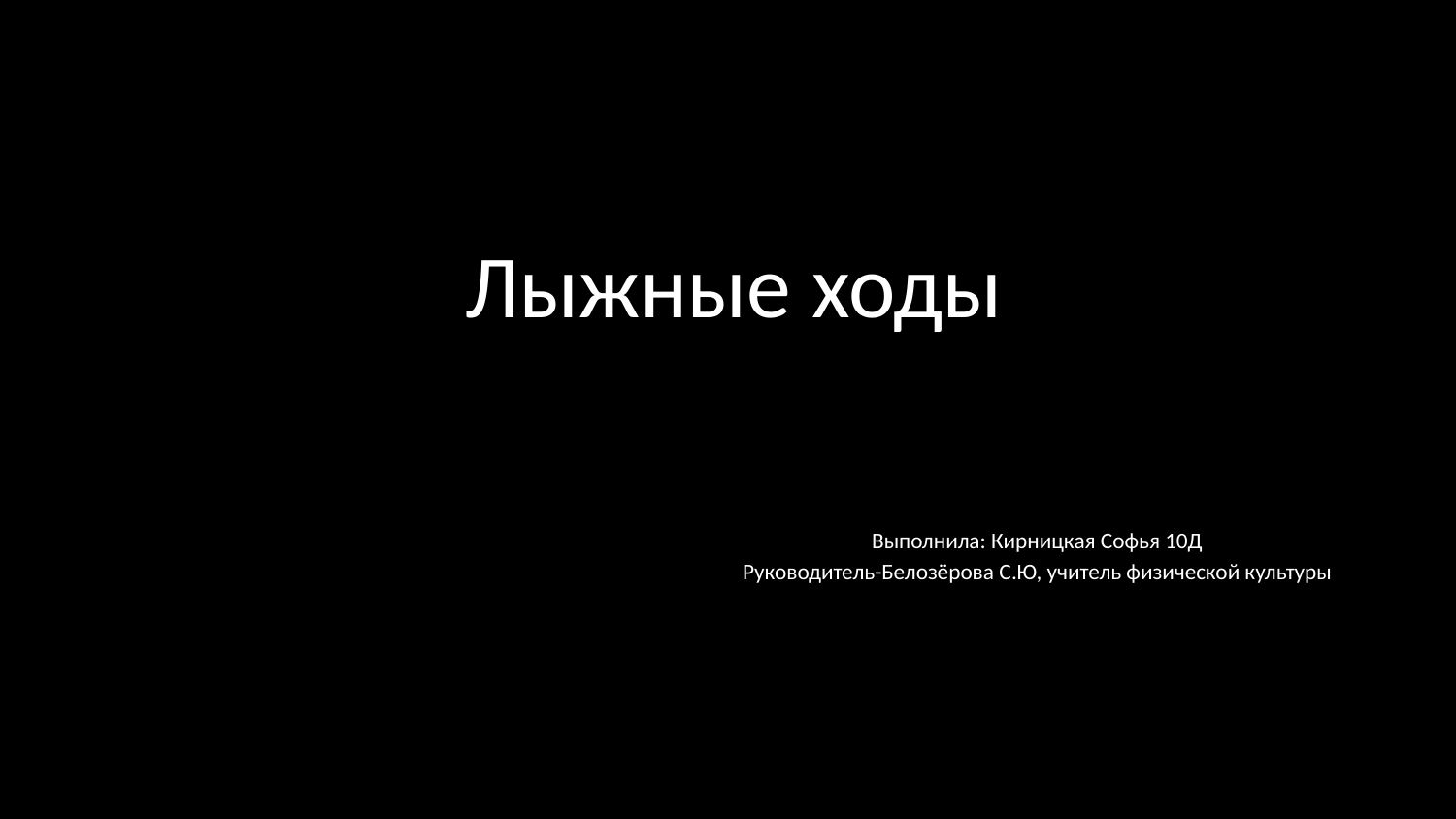

# Лыжные ходы
Выполнила: Кирницкая Софья 10Д
Руководитель-Белозёрова С.Ю, учитель физической культуры